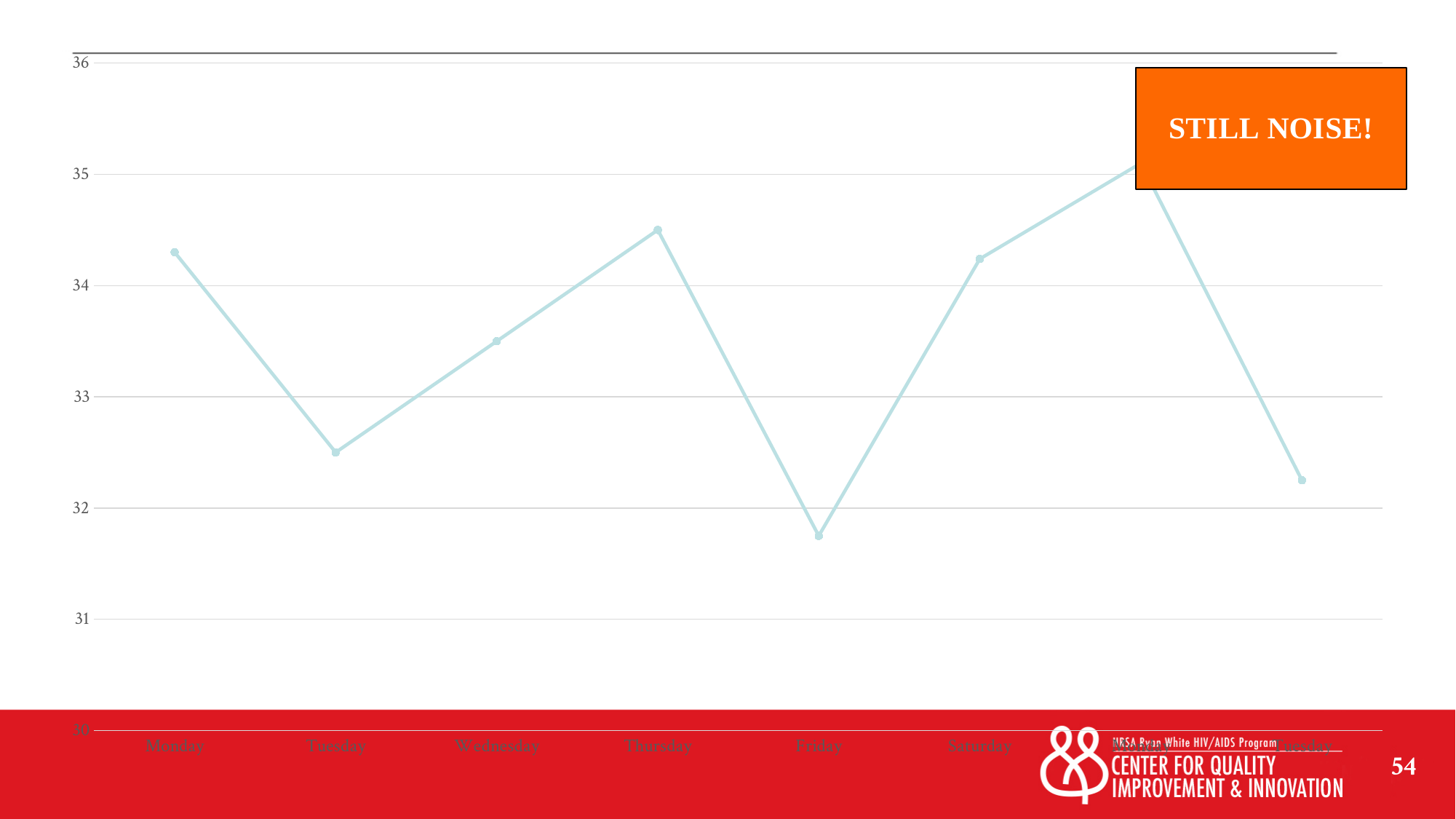

### Chart

| Category | Series 1 |
|---|---|
| Monday | 34.3 |
| Tuesday | 32.5 |
| Wednesday | 33.5 |
| Thursday | 34.5 |
| Friday | 31.75 |
| Saturday | 34.24 |
| Monday | 35.1 |
| Tuesday | 32.25 |